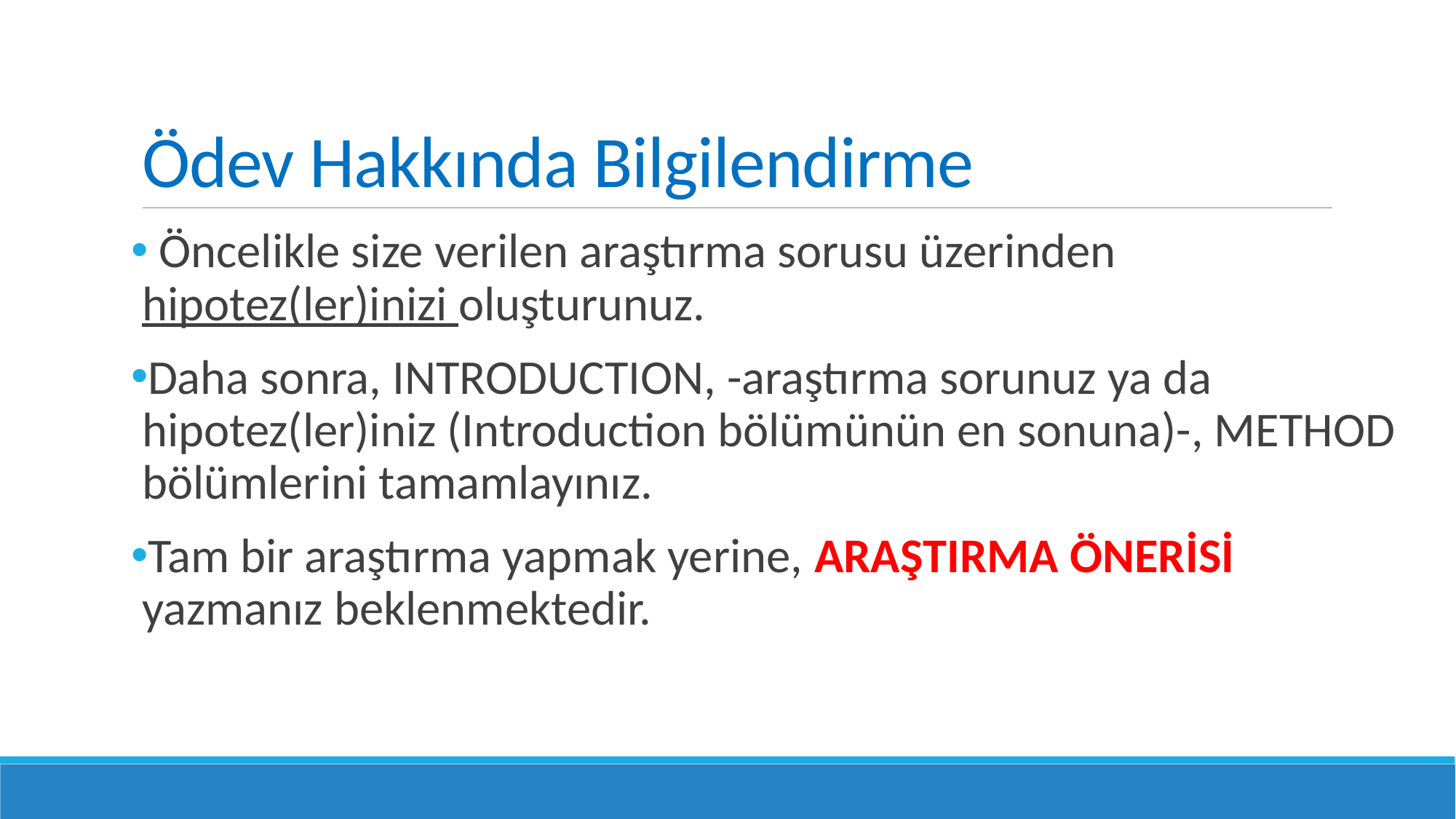

# Ödev Hakkında Bilgilendirme
 Öncelikle size verilen araştırma sorusu üzerinden hipotez(ler)inizi oluşturunuz.
Daha sonra, INTRODUCTION, -araştırma sorunuz ya da hipotez(ler)iniz (Introduction bölümünün en sonuna)-, METHOD bölümlerini tamamlayınız.
Tam bir araştırma yapmak yerine, ARAŞTIRMA ÖNERİSİ yazmanız beklenmektedir.